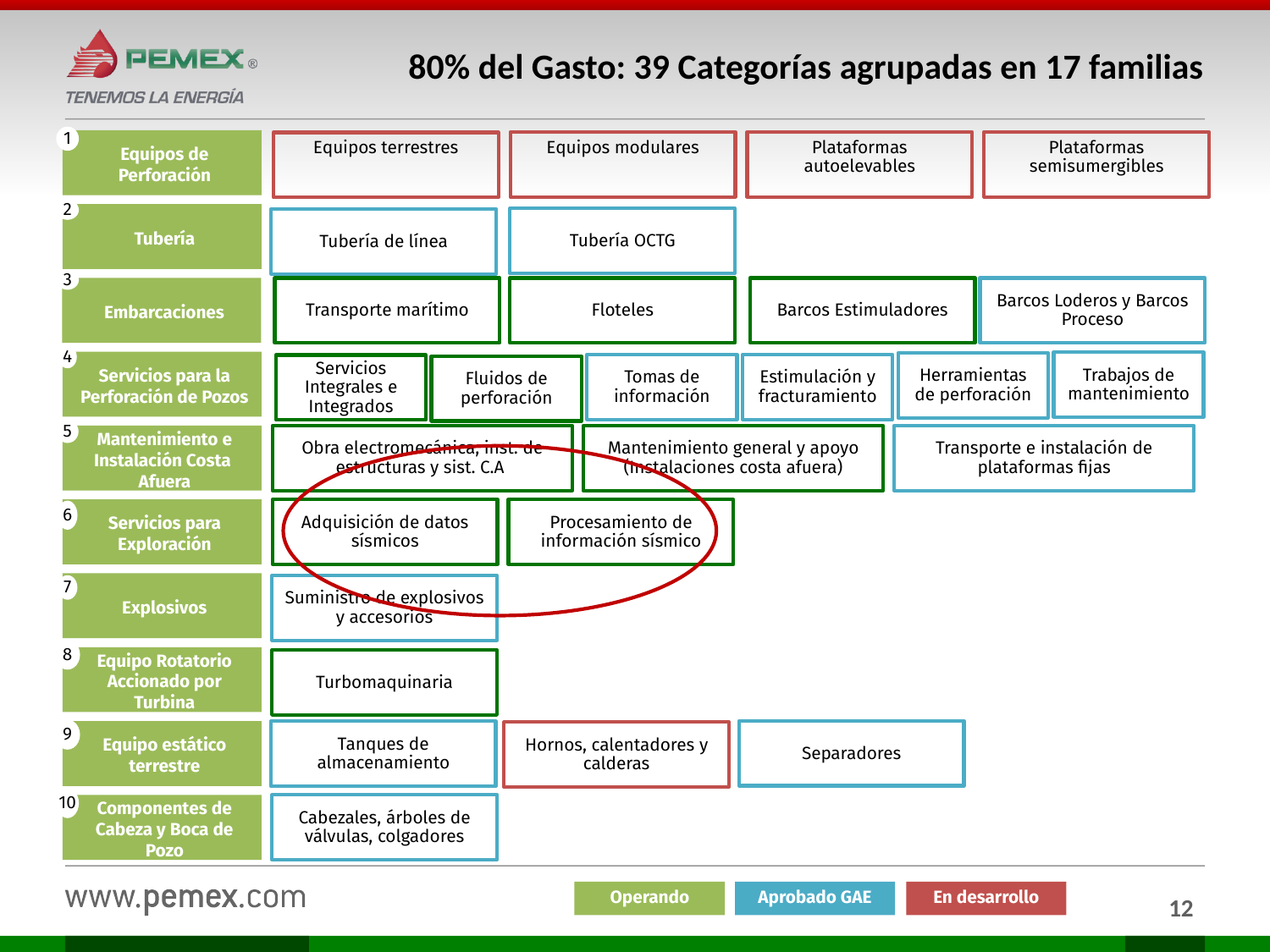

80% del Gasto: 39 Categorías agrupadas en 17 familias
1
Equipos de Perforación
Equipos modulares
Plataformas autoelevables
Plataformas semisumergibles
Equipos terrestres
2
Tubería
Tubería OCTG
Tubería de línea
3
Embarcaciones
Transporte marítimo
Floteles
Barcos Estimuladores
Barcos Loderos y Barcos Proceso
4
Servicios para la Perforación de Pozos
Trabajos de mantenimiento
Herramientas de perforación
Tomas de información
Estimulación y fracturamiento
Servicios Integrales e Integrados
Fluidos de perforación
5
Mantenimiento e Instalación Costa  Afuera
Obra electromecánica, inst. de estructuras y sist. C.A
Mantenimiento general y apoyo (Instalaciones costa afuera)
Transporte e instalación de plataformas fijas

Servicios para Exploración
Adquisición de datos sísmicos
Procesamiento de información sísmico
6
Explosivos
7
Suministro de explosivos y accesorios
8
Equipo Rotatorio Accionado por Turbina
Turbomaquinaria
9
Separadores
Equipo estático terrestre
Tanques de almacenamiento
Hornos, calentadores y calderas
10
Componentes de Cabeza y Boca de Pozo
Cabezales, árboles de válvulas, colgadores
Operando
Aprobado GAE
En desarrollo
12